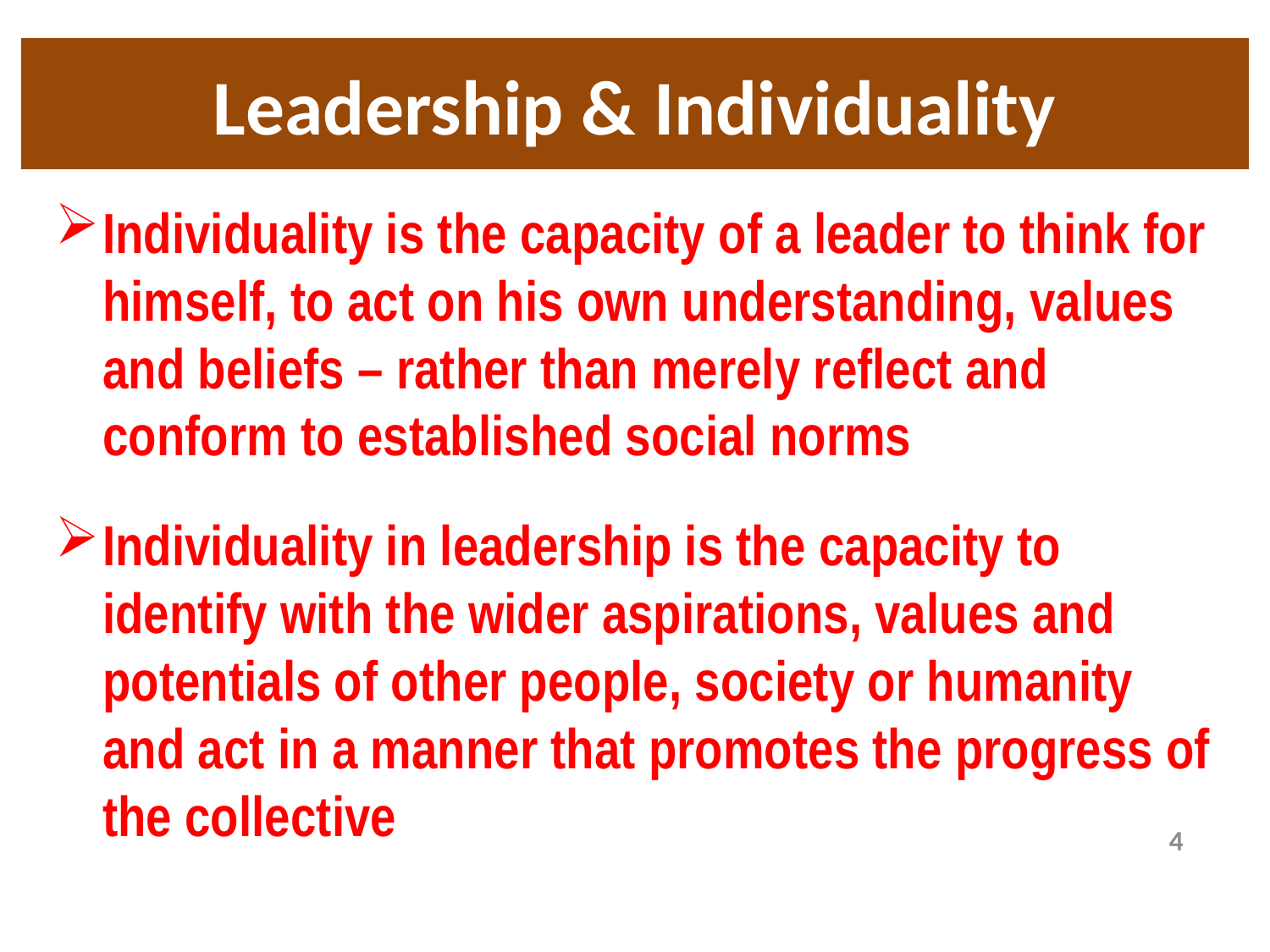

# Leadership & Individuality
Individuality is the capacity of a leader to think for himself, to act on his own understanding, values and beliefs – rather than merely reflect and conform to established social norms
Individuality in leadership is the capacity to identify with the wider aspirations, values and potentials of other people, society or humanity and act in a manner that promotes the progress of the collective
4